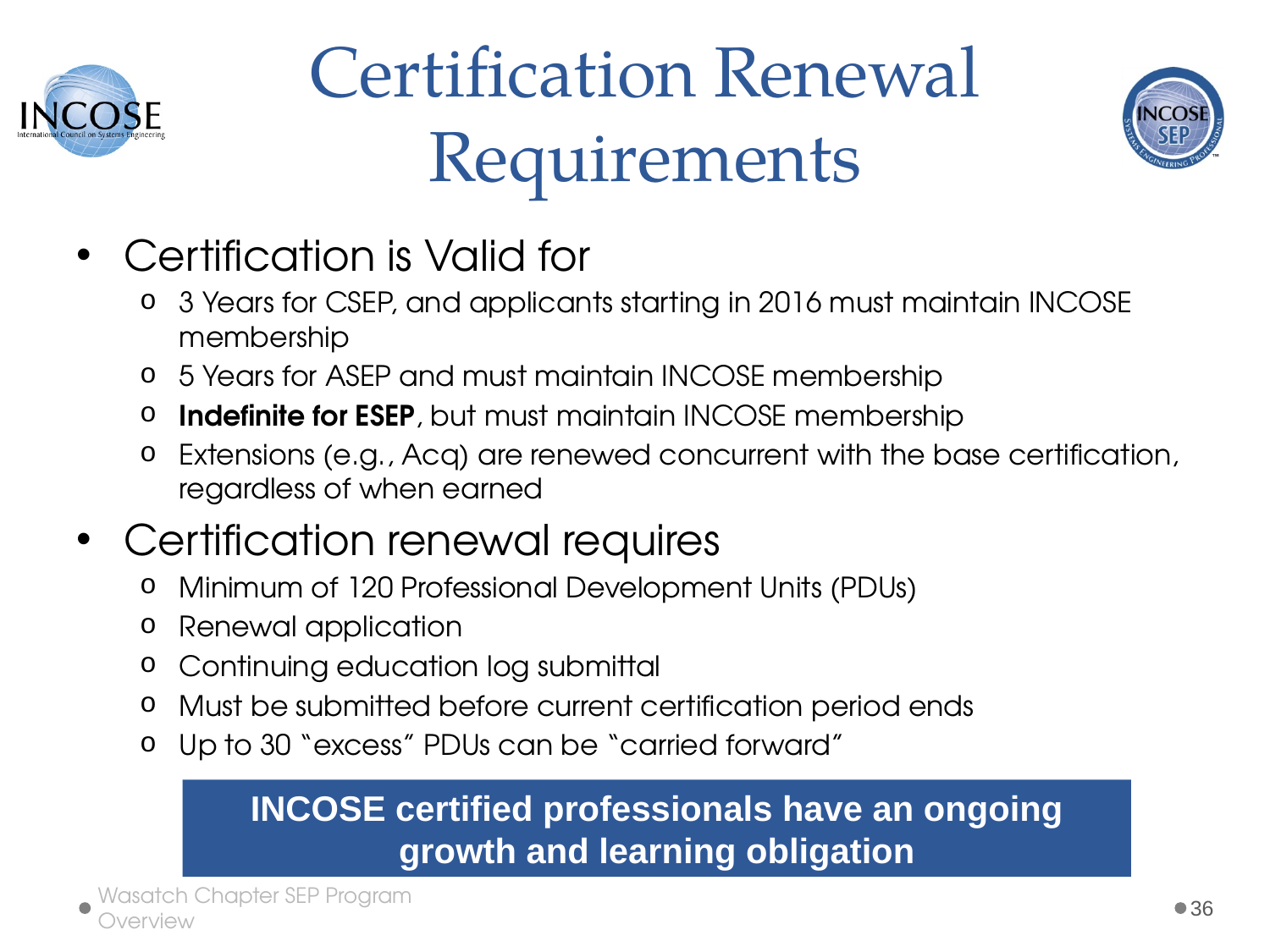

# Certification Renewal Requirements
Certification is Valid for
3 Years for CSEP, and applicants starting in 2016 must maintain INCOSE membership
5 Years for ASEP and must maintain INCOSE membership
Indefinite for ESEP, but must maintain INCOSE membership
Extensions (e.g., Acq) are renewed concurrent with the base certification, regardless of when earned
Certification renewal requires
Minimum of 120 Professional Development Units (PDUs)
Renewal application
Continuing education log submittal
Must be submitted before current certification period ends
Up to 30 “excess” PDUs can be “carried forward”
INCOSE certified professionals have an ongoing growth and learning obligation
Wasatch Chapter SEP Program Overview
36